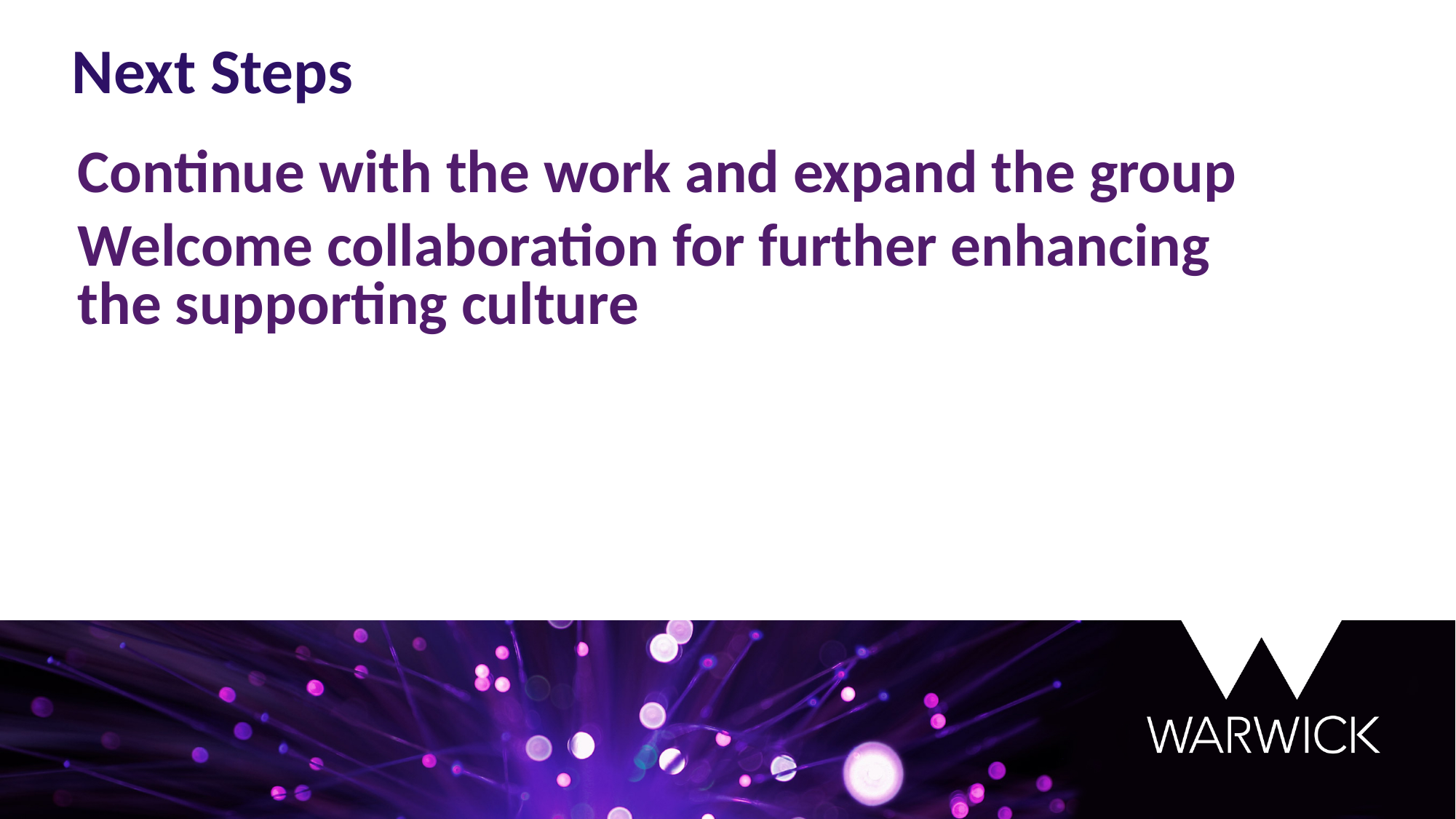

Next Steps
Continue with the work and expand the group
Welcome collaboration for further enhancing the supporting culture